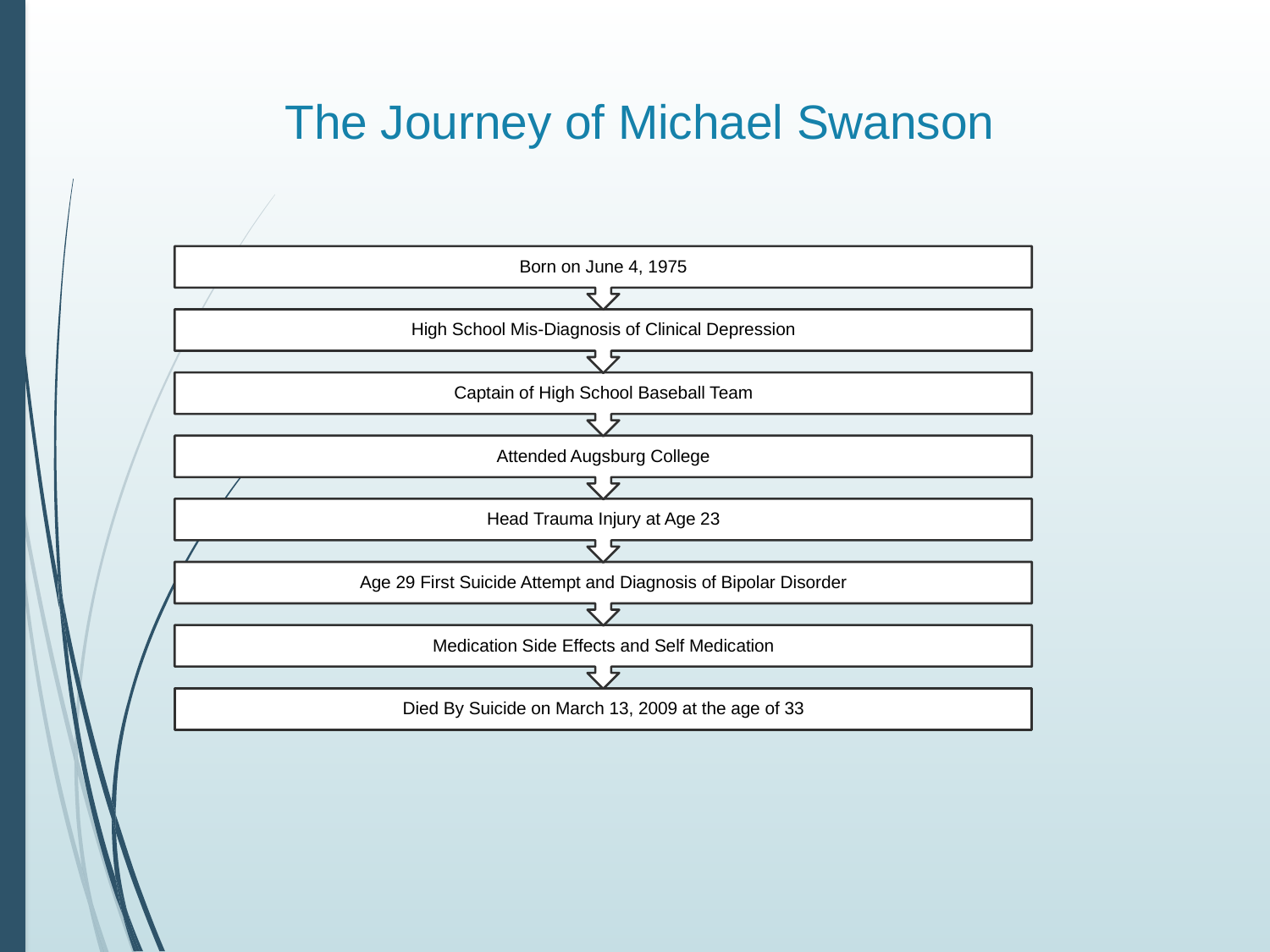

# The Journey of Michael Swanson
Died By Suicide on March 13, 2009 at the age of 33
Medication Side Effects and Self Medication
Age 29 First Suicide Attempt and Diagnosis of Bipolar Disorder
Head Trauma Injury at Age 23
Attended Augsburg College
Captain of High School Baseball Team
High School Mis-Diagnosis of Clinical Depression
Born on June 4, 1975